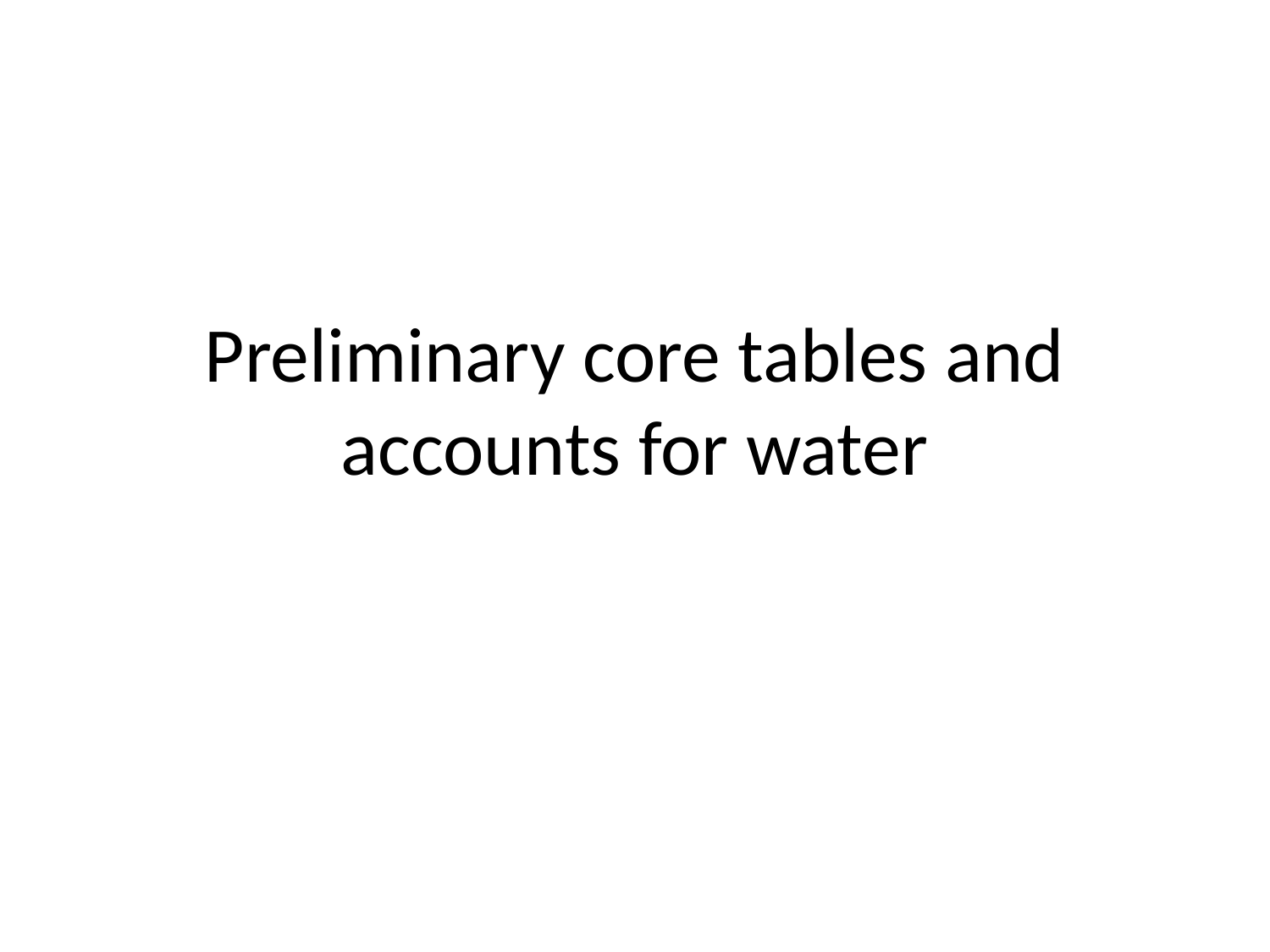

# Preliminary core tables and accounts for water